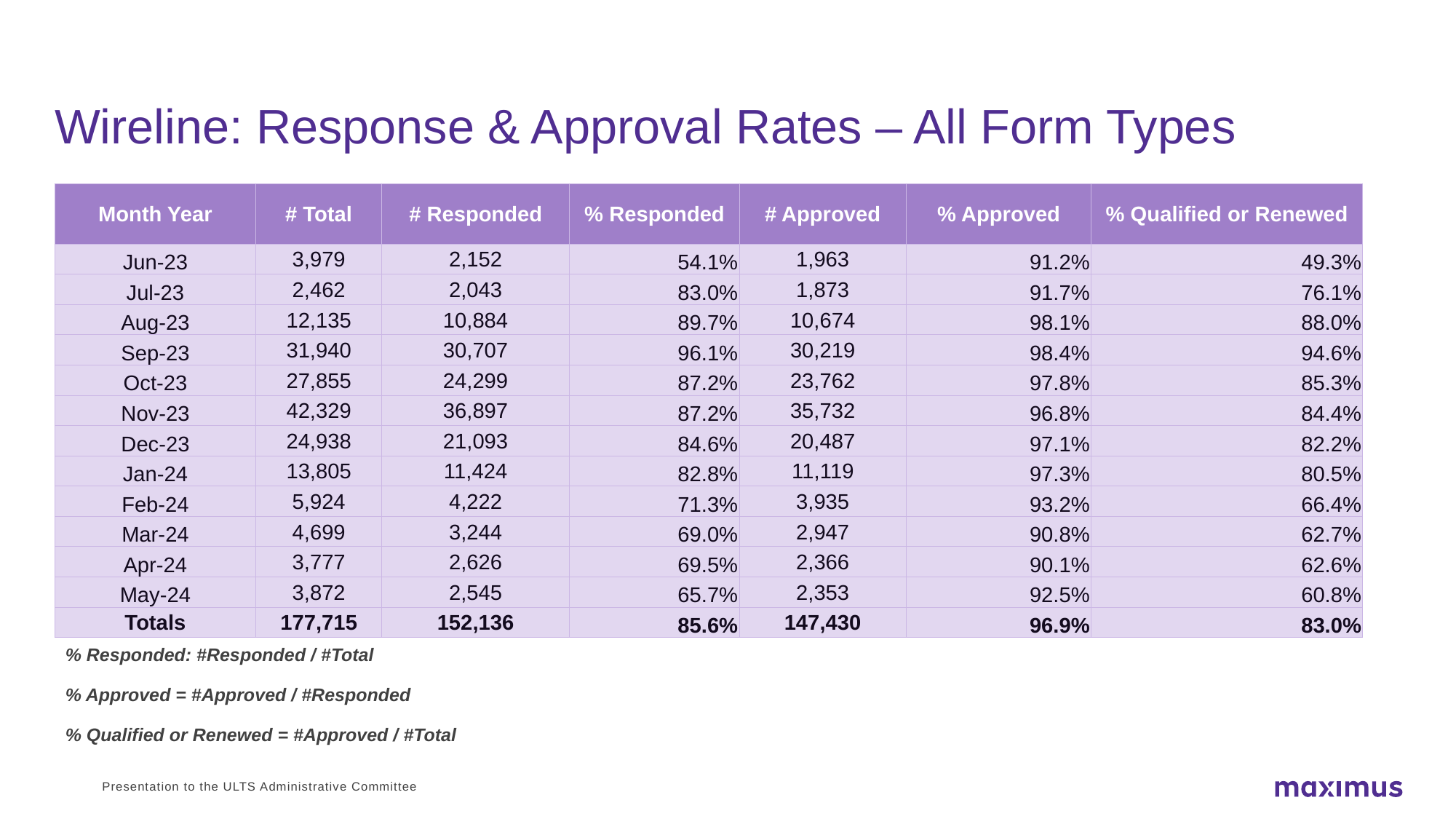

# Wireline: Response & Approval Rates – All Form Types
| Month Year | # Total | # Responded | % Responded | # Approved | % Approved | % Qualified or Renewed |
| --- | --- | --- | --- | --- | --- | --- |
| Jun-23 | 3,979 | 2,152 | 54.1% | 1,963 | 91.2% | 49.3% |
| Jul-23 | 2,462 | 2,043 | 83.0% | 1,873 | 91.7% | 76.1% |
| Aug-23 | 12,135 | 10,884 | 89.7% | 10,674 | 98.1% | 88.0% |
| Sep-23 | 31,940 | 30,707 | 96.1% | 30,219 | 98.4% | 94.6% |
| Oct-23 | 27,855 | 24,299 | 87.2% | 23,762 | 97.8% | 85.3% |
| Nov-23 | 42,329 | 36,897 | 87.2% | 35,732 | 96.8% | 84.4% |
| Dec-23 | 24,938 | 21,093 | 84.6% | 20,487 | 97.1% | 82.2% |
| Jan-24 | 13,805 | 11,424 | 82.8% | 11,119 | 97.3% | 80.5% |
| Feb-24 | 5,924 | 4,222 | 71.3% | 3,935 | 93.2% | 66.4% |
| Mar-24 | 4,699 | 3,244 | 69.0% | 2,947 | 90.8% | 62.7% |
| Apr-24 | 3,777 | 2,626 | 69.5% | 2,366 | 90.1% | 62.6% |
| May-24 | 3,872 | 2,545 | 65.7% | 2,353 | 92.5% | 60.8% |
| Totals | 177,715 | 152,136 | 85.6% | 147,430 | 96.9% | 83.0% |
% Responded: #Responded / #Total
% Approved = #Approved / #Responded
% Qualified or Renewed = #Approved / #Total